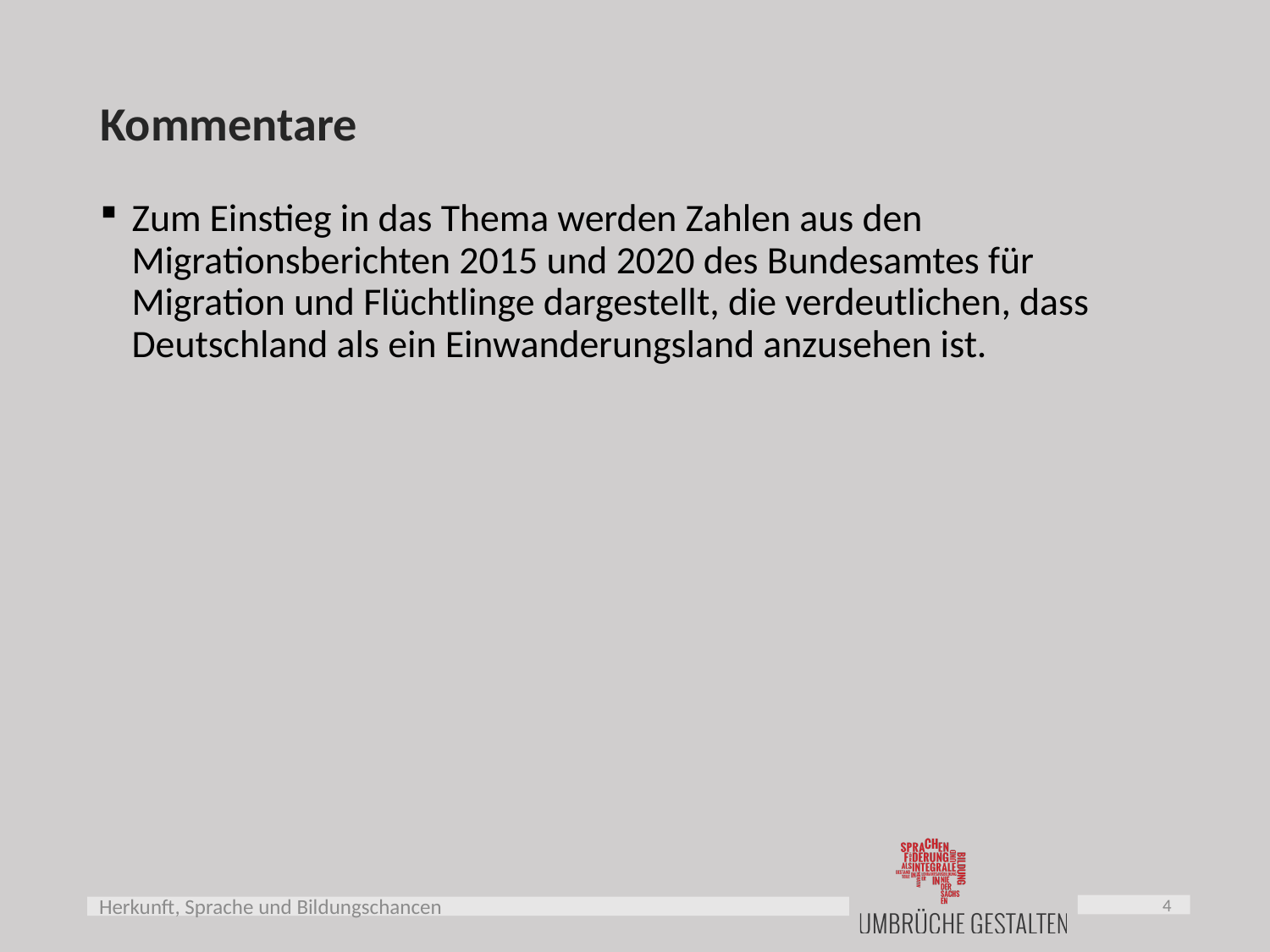

# Kommentare
Zum Einstieg in das Thema werden Zahlen aus den Migrationsberichten 2015 und 2020 des Bundesamtes für Migration und Flüchtlinge dargestellt, die verdeutlichen, dass Deutschland als ein Einwanderungsland anzusehen ist.

4
Herkunft, Sprache und Bildungschancen